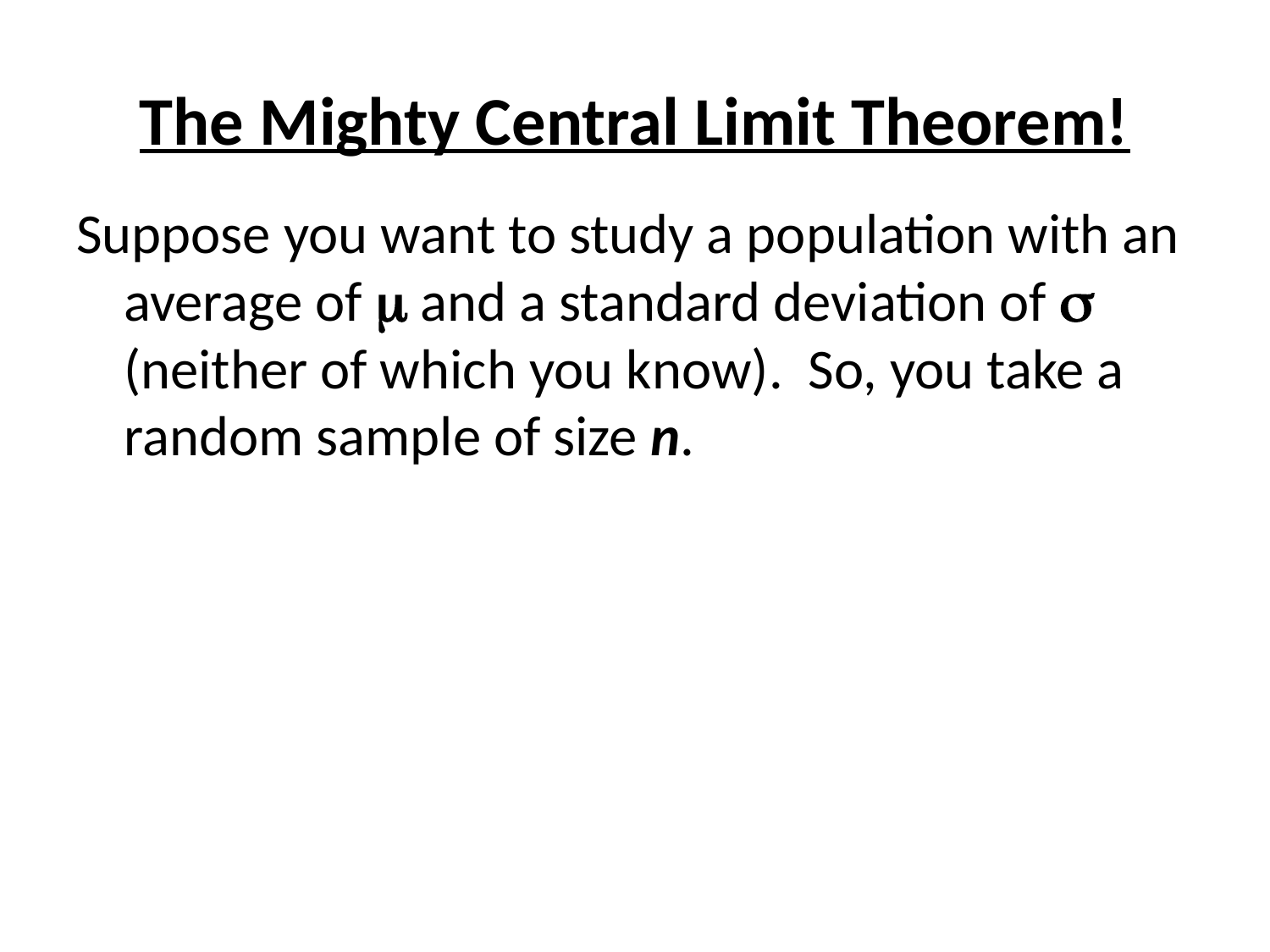

# The Mighty Central Limit Theorem!
Suppose you want to study a population with an average of μ and a standard deviation of σ (neither of which you know).  So, you take a random sample of size n.